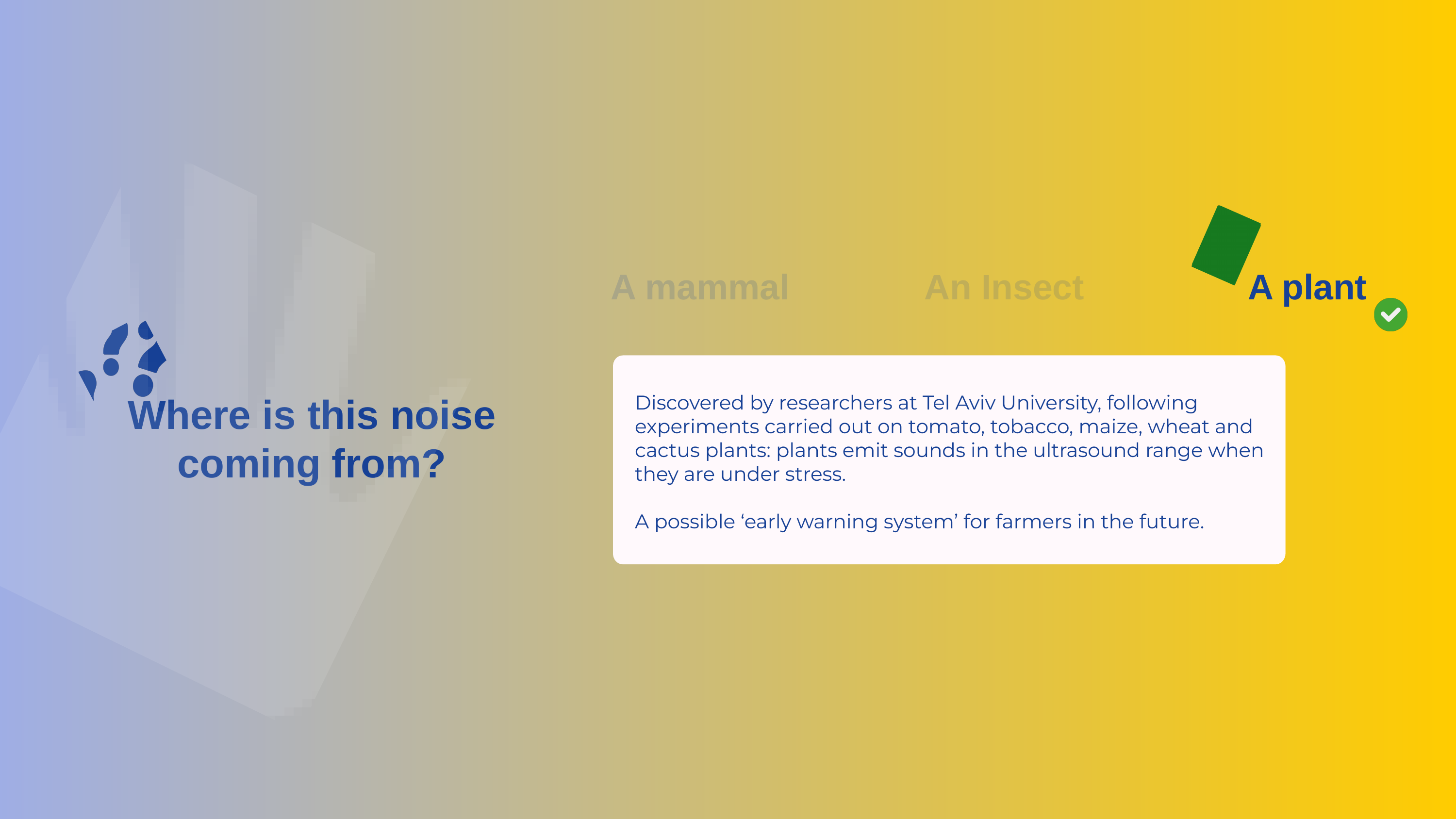

An Insect
A mammal
A plant

Discovered by researchers at Tel Aviv University, following experiments carried out on tomato, tobacco, maize, wheat and cactus plants: plants emit sounds in the ultrasound range when they are under stress.

A possible ‘early warning system’ for farmers in the future.

Where is this noise coming from?